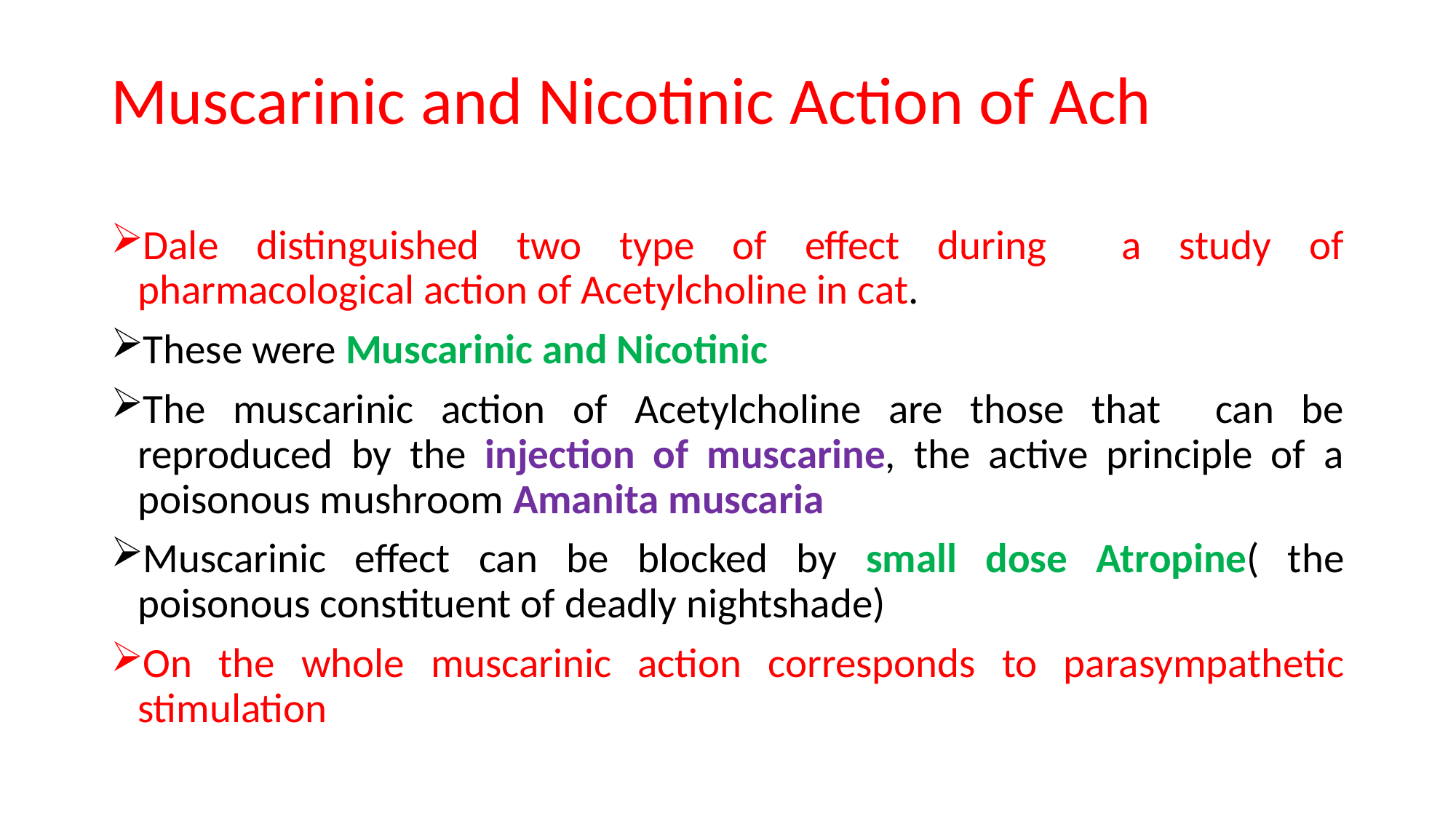

# Muscarinic and Nicotinic Action of Ach
Dale distinguished two type of effect during  a study of pharmacological action of Acetylcholine in cat.
These were Muscarinic and Nicotinic
The muscarinic action of Acetylcholine are those that  can be reproduced by the injection of muscarine, the active principle of a poisonous mushroom Amanita muscaria
Muscarinic effect can be blocked by small dose Atropine( the poisonous constituent of deadly nightshade)
On the whole muscarinic action corresponds to parasympathetic stimulation